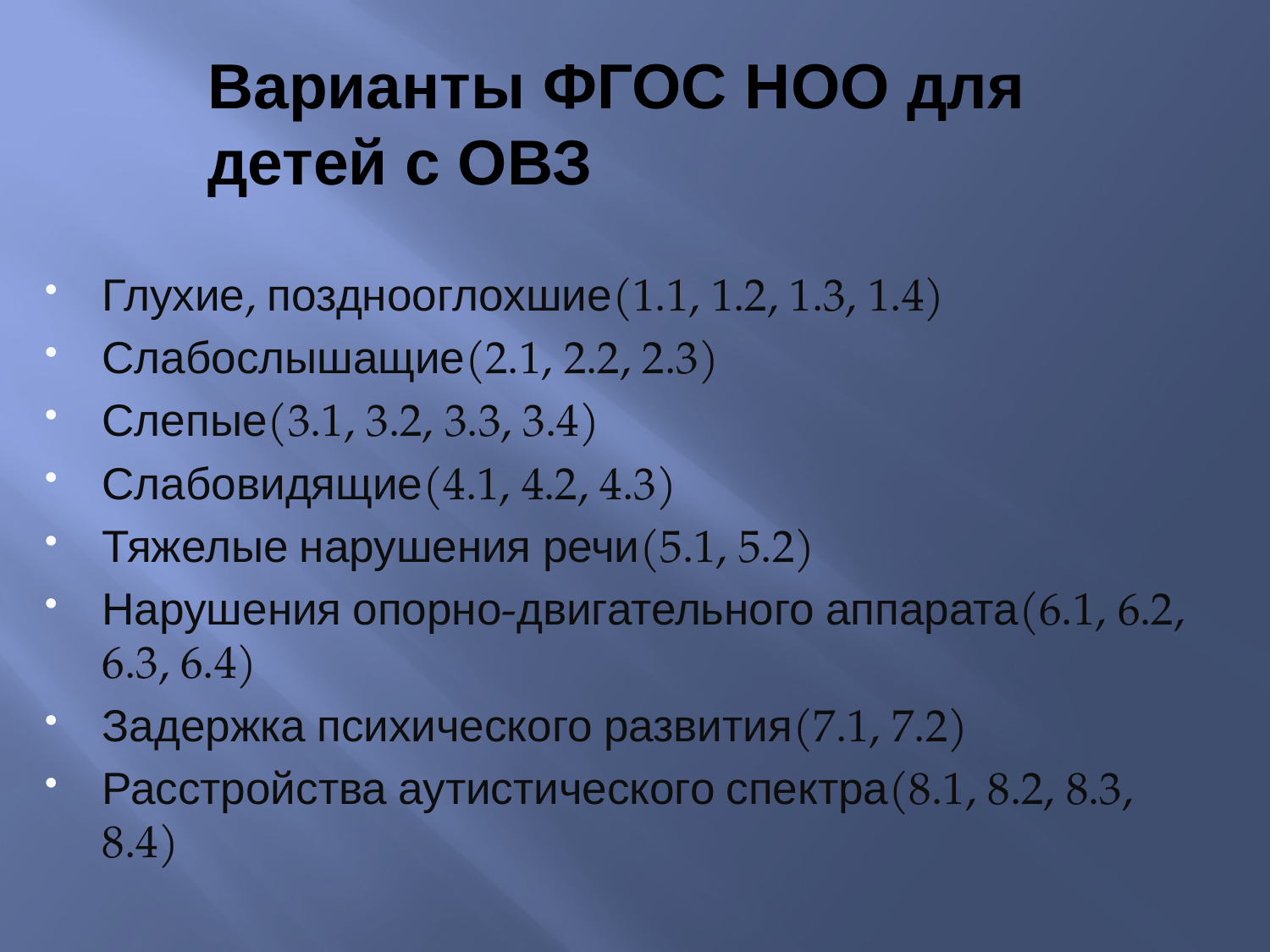

#
Варианты ФГОС НОО для детей с ОВЗ

Глухие, позднооглохшие(1.1, 1.2, 1.3, 1.4)
Слабослышащие(2.1, 2.2, 2.3)
Слепые(3.1, 3.2, 3.3, 3.4)
Слабовидящие(4.1, 4.2, 4.3)
Тяжелые нарушения речи(5.1, 5.2)
Нарушения опорно-двигательного аппарата(6.1, 6.2, 6.3, 6.4)
Задержка психического развития(7.1, 7.2)
Расстройства аутистического спектра(8.1, 8.2, 8.3, 8.4)